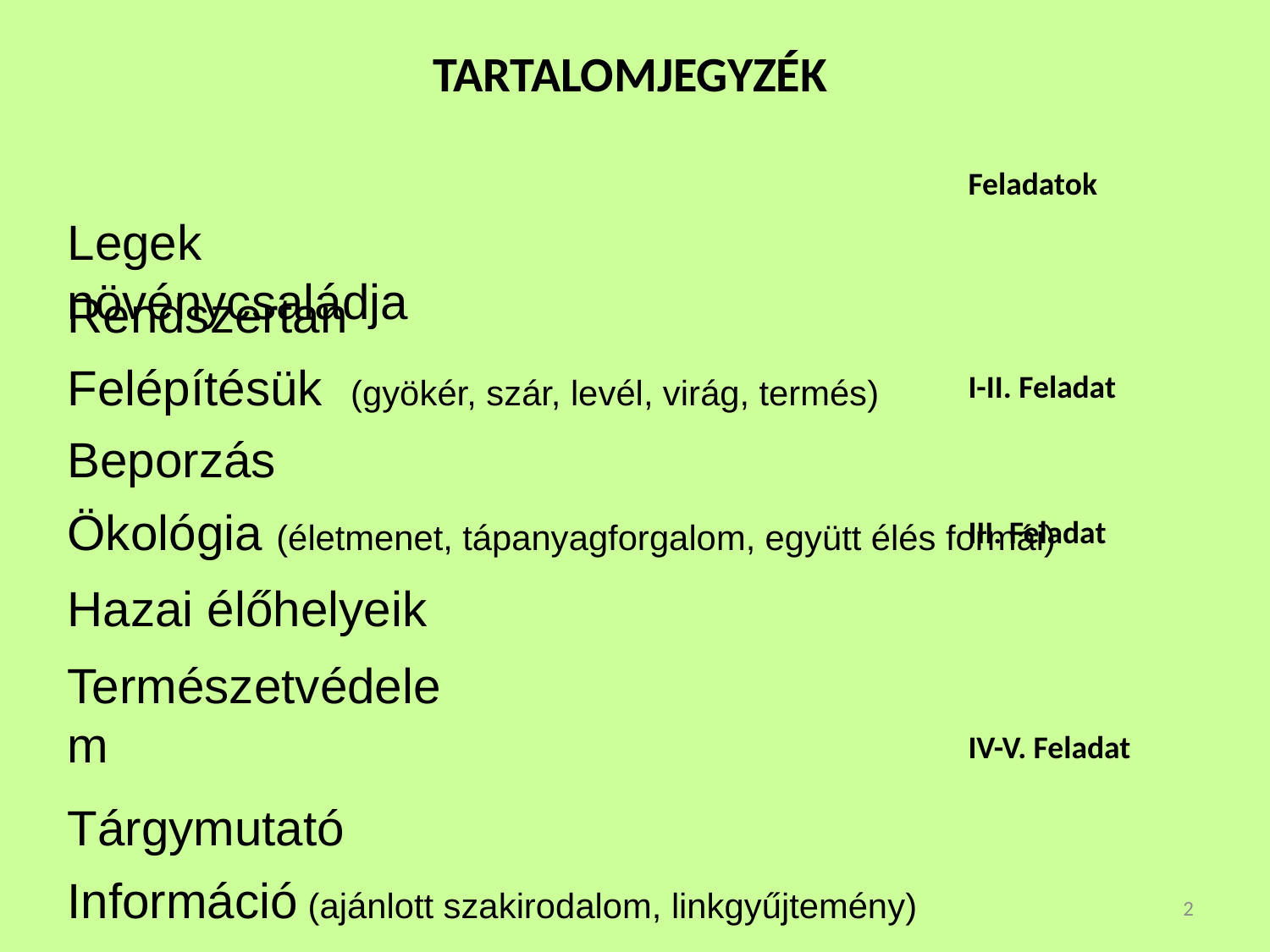

TARTALOMJEGYZÉK
Feladatok
Legek növénycsaládja
Rendszertan
Felépítésük  (gyökér, szár, levél, virág, termés)
I-II. Feladat
Beporzás
Ökológia (életmenet, tápanyagforgalom, együtt élés formái)
III. Feladat
Hazai élőhelyeik
Természetvédelem
IV-V. Feladat
Tárgymutató
Információ (ajánlott szakirodalom, linkgyűjtemény)
2